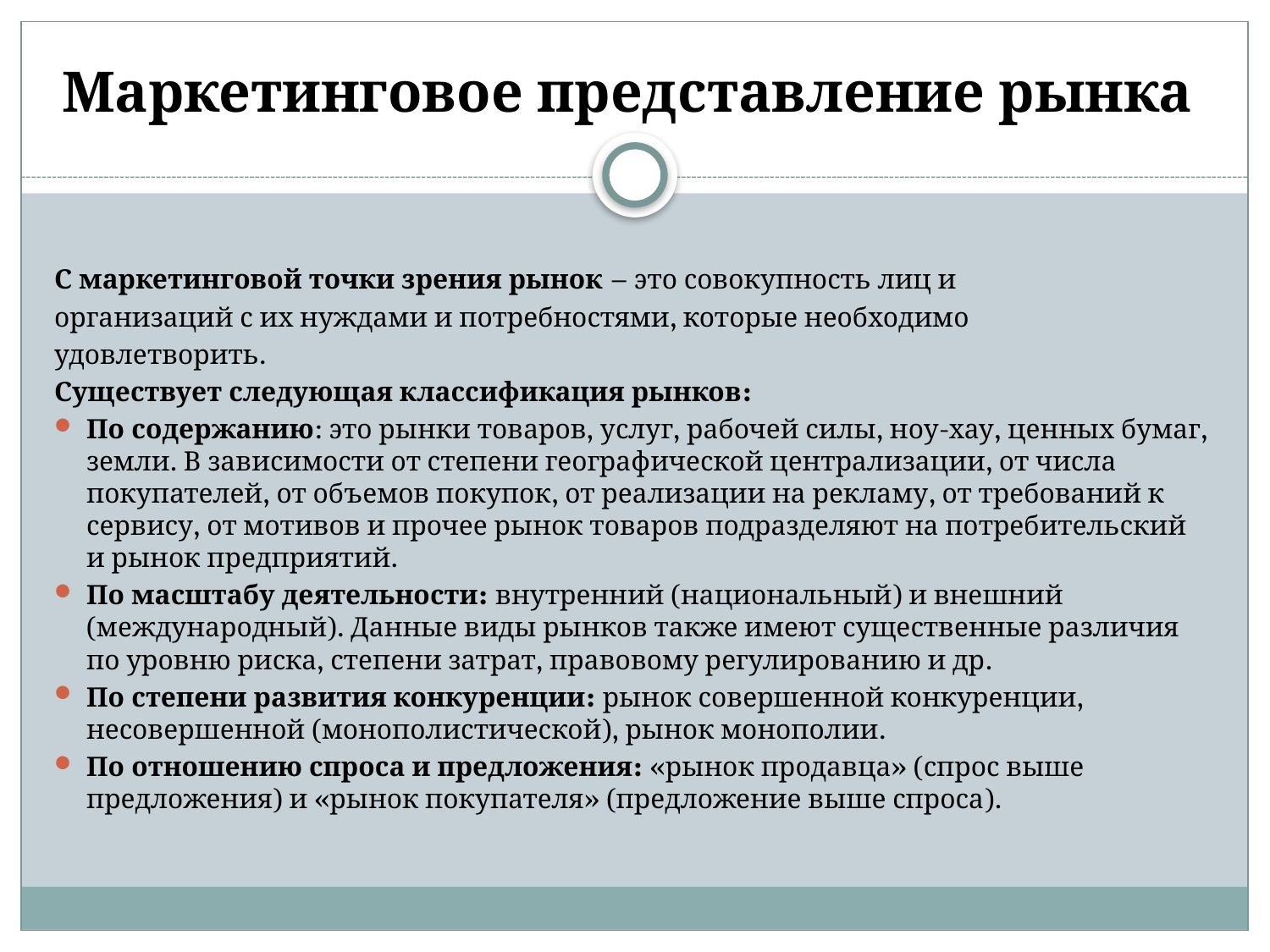

# Маркетинговое представление рынка
С маркетинговой точки зрения рынок – это совокупность лиц и
организаций с их нуждами и потребностями, которые необходимо
удовлетворить.
Существует следующая классификация рынков:
По содержанию: это рынки товаров, услуг, рабочей силы, ноу-хау, ценных бумаг, земли. В зависимости от степени географической централизации, от числа покупателей, от объемов покупок, от реализации на рекламу, от требований к сервису, от мотивов и прочее рынок товаров подразделяют на потребительский и рынок предприятий.
По масштабу деятельности: внутренний (национальный) и внешний (международный). Данные виды рынков также имеют существенные различия по уровню риска, степени затрат, правовому регулированию и др.
По степени развития конкуренции: рынок совершенной конкуренции, несовершенной (монополистической), рынок монополии.
По отношению спроса и предложения: «рынок продавца» (спрос выше предложения) и «рынок покупателя» (предложение выше спроса).